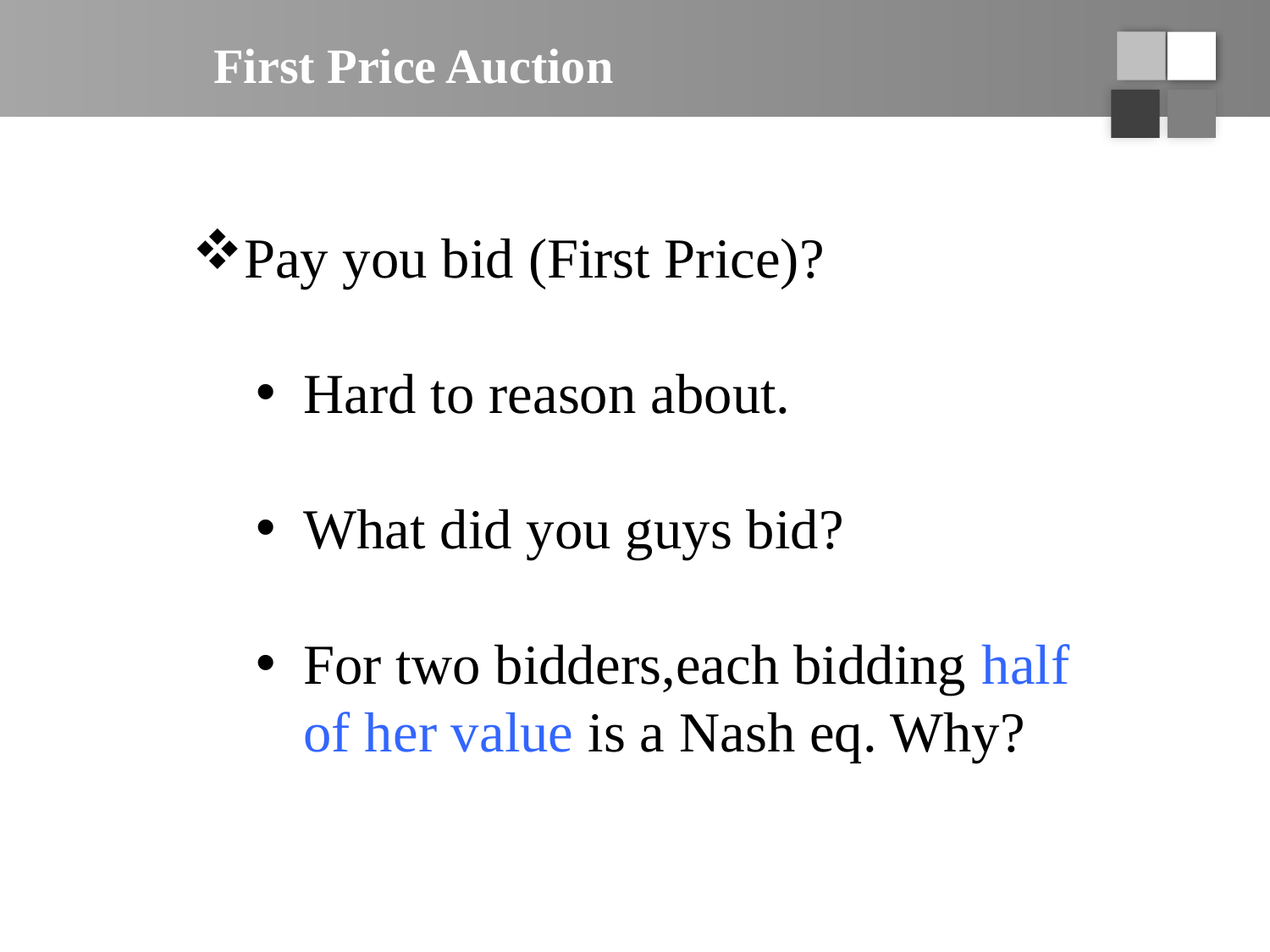

# First Price Auction

Pay you bid (First Price)?

Hard to reason about.

What did you guys bid?

For two bidders,each bidding half of her value is a Nash eq. Why?